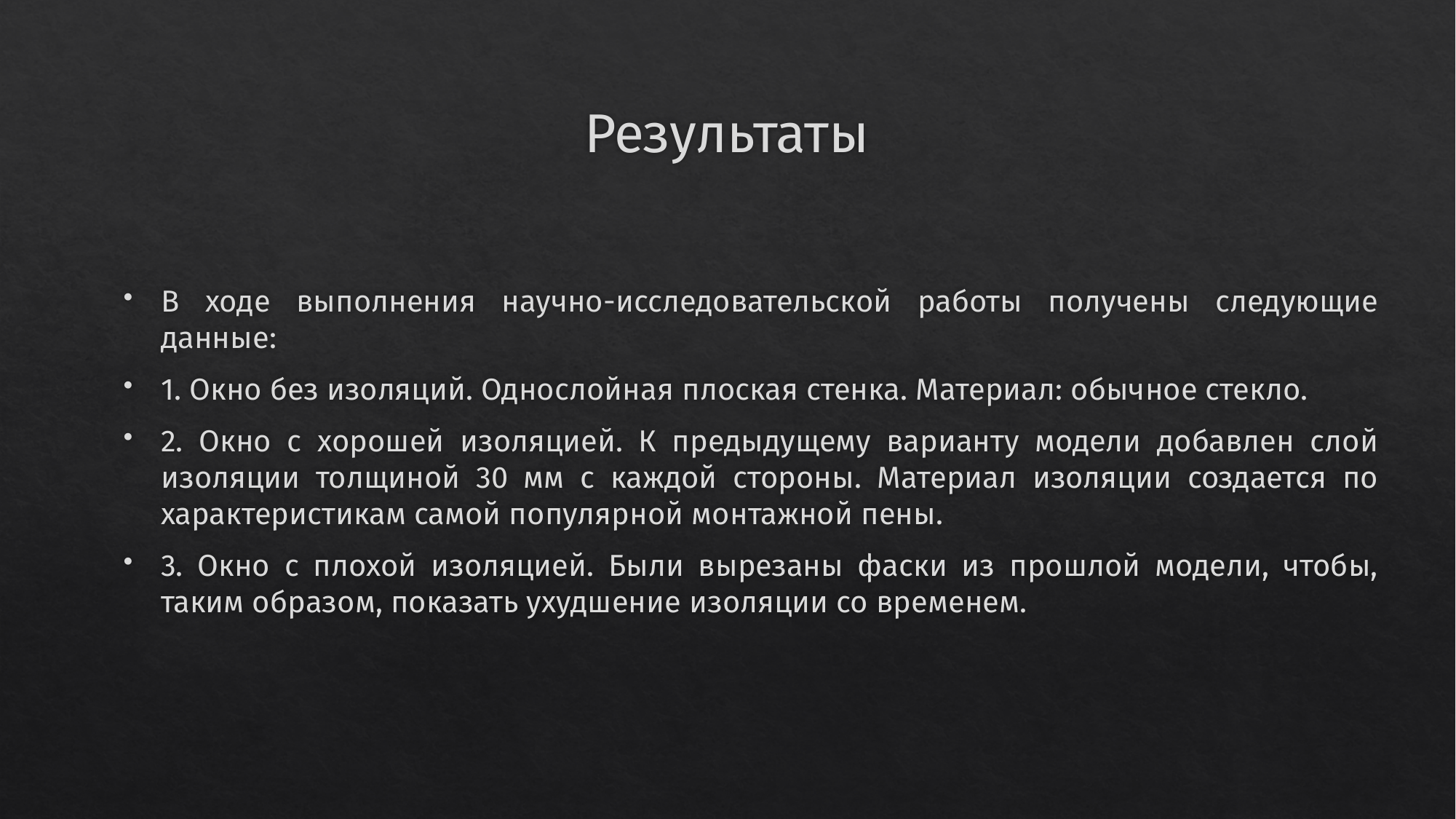

# Результаты
В ходе выполнения научно-исследовательской работы получены следующие данные:
1. Окно без изоляций. Однослойная плоская стенка. Материал: обычное стекло.
2. Окно с хорошей изоляцией. К предыдущему варианту модели добавлен слой изоляции толщиной 30 мм с каждой стороны. Материал изоляции создается по характеристикам самой популярной монтажной пены.
3. Окно с плохой изоляцией. Были вырезаны фаски из прошлой модели, чтобы, таким образом, показать ухудшение изоляции со временем.